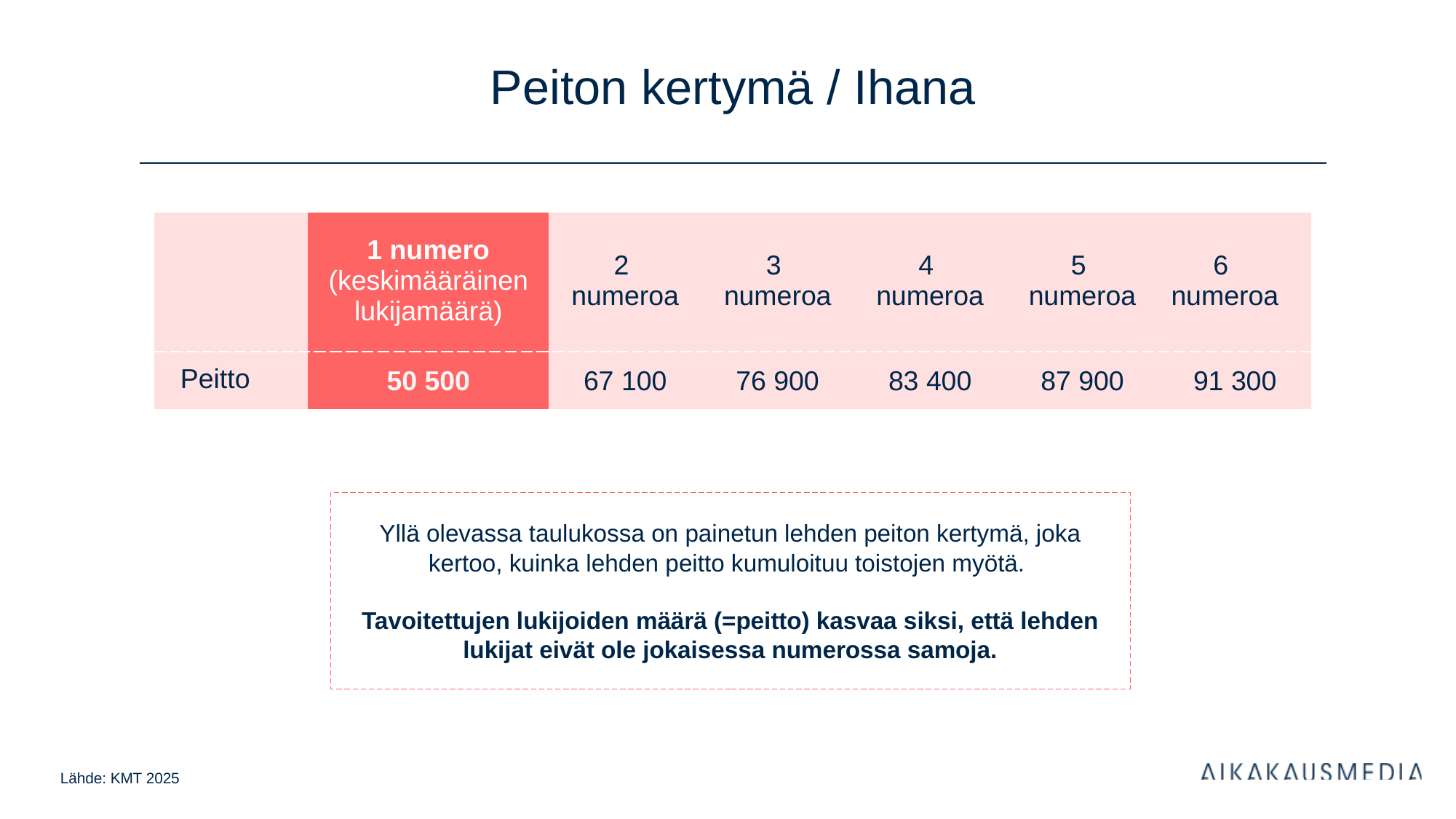

# Peiton kertymä / Ihana
|  | 1 numero (keskimääräinen lukijamäärä) | 2 numeroa | 3 numeroa | 4 numeroa | 5 numeroa | 6 numeroa |
| --- | --- | --- | --- | --- | --- | --- |
| Peitto | 50 500 | 67 100 | 76 900 | 83 400 | 87 900 | 91 300 |
Yllä olevassa taulukossa on painetun lehden peiton kertymä, joka kertoo, kuinka lehden peitto kumuloituu toistojen myötä.

Tavoitettujen lukijoiden määrä (=peitto) kasvaa siksi, että lehden lukijat eivät ole jokaisessa numerossa samoja.